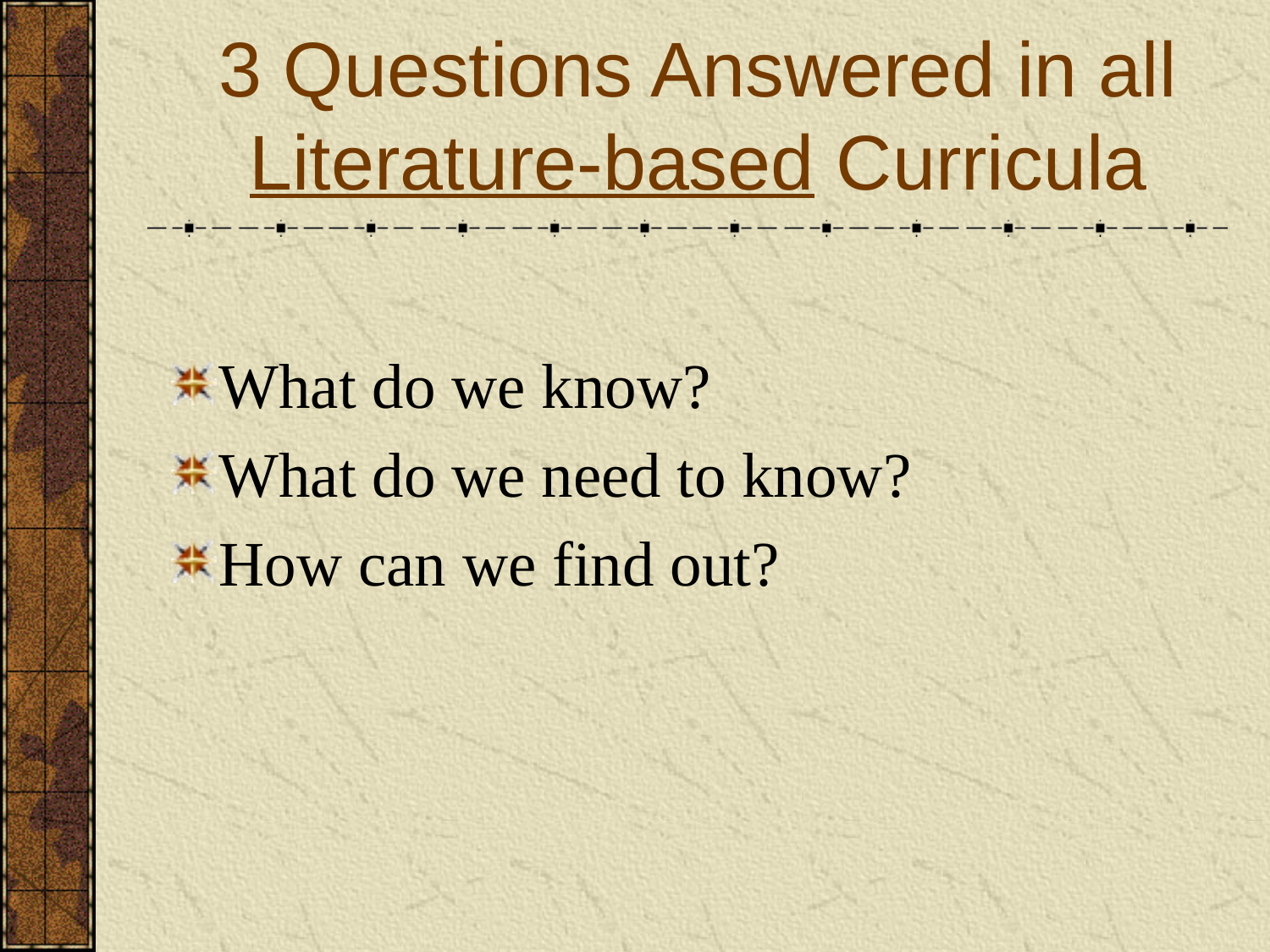

# 3 Questions Answered in all Literature-based Curricula
What do we know?
What do we need to know?
How can we find out?